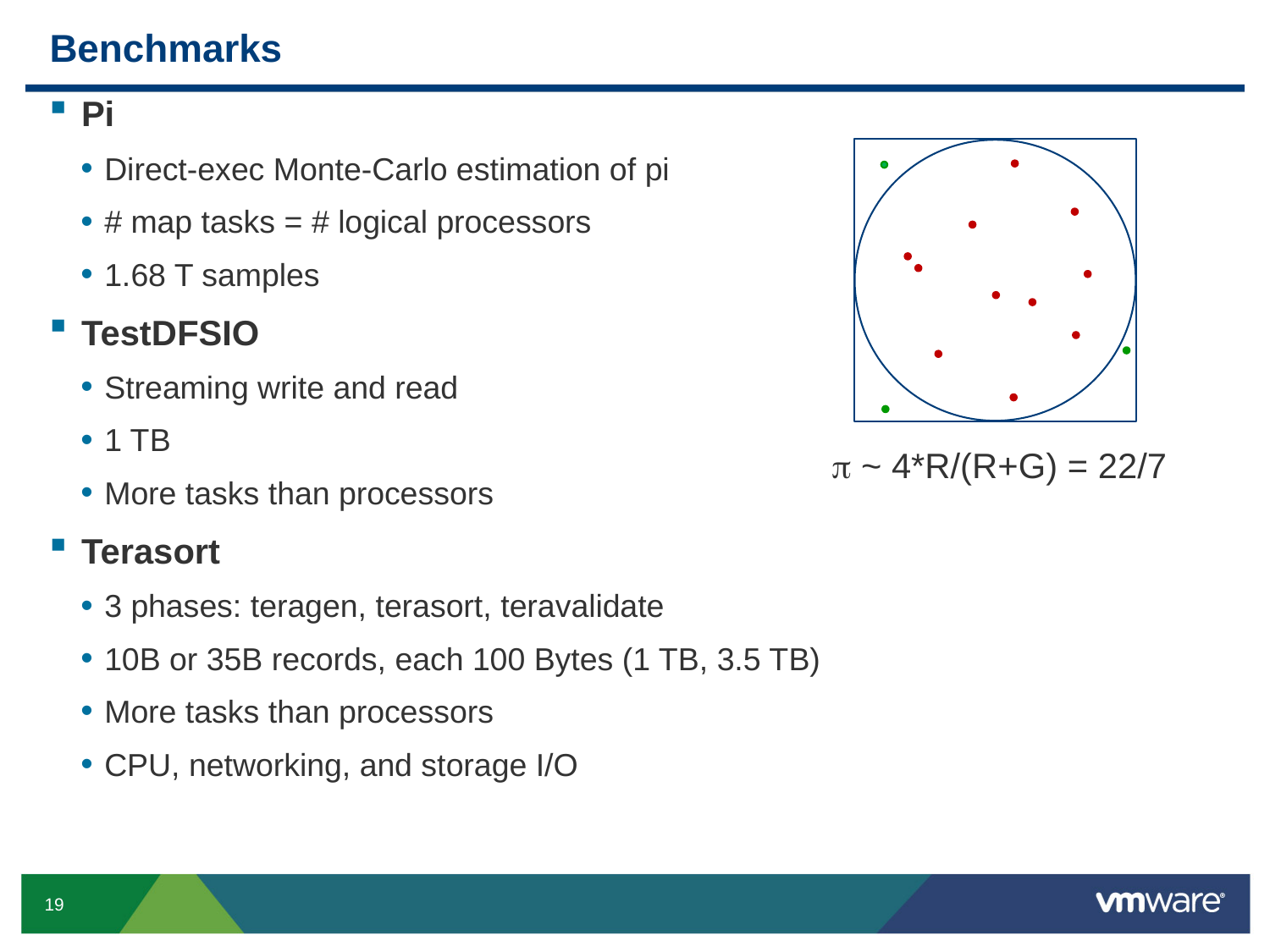

# Benchmarks
Pi
Direct-exec Monte-Carlo estimation of pi
# map tasks = # logical processors
1.68 T samples
TestDFSIO
Streaming write and read
1 TB
More tasks than processors
Terasort
3 phases: teragen, terasort, teravalidate
10B or 35B records, each 100 Bytes (1 TB, 3.5 TB)
More tasks than processors
CPU, networking, and storage I/O

π ~ 4*R/(R+G) = 22/7